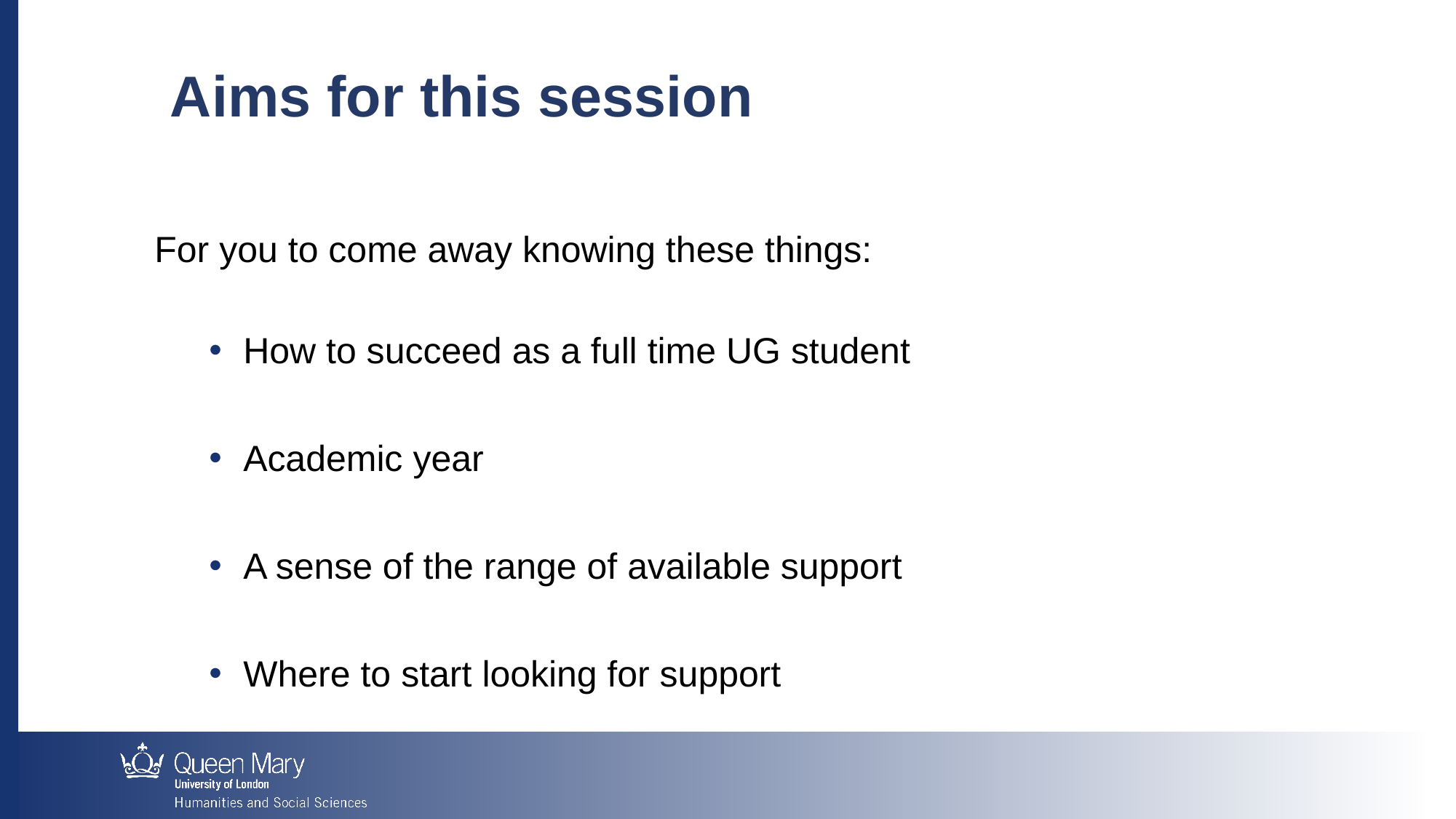

Aims for this session

For you to come away knowing these things:

How to succeed as a full time UG student

Academic year

A sense of the range of available support

Where to start looking for support